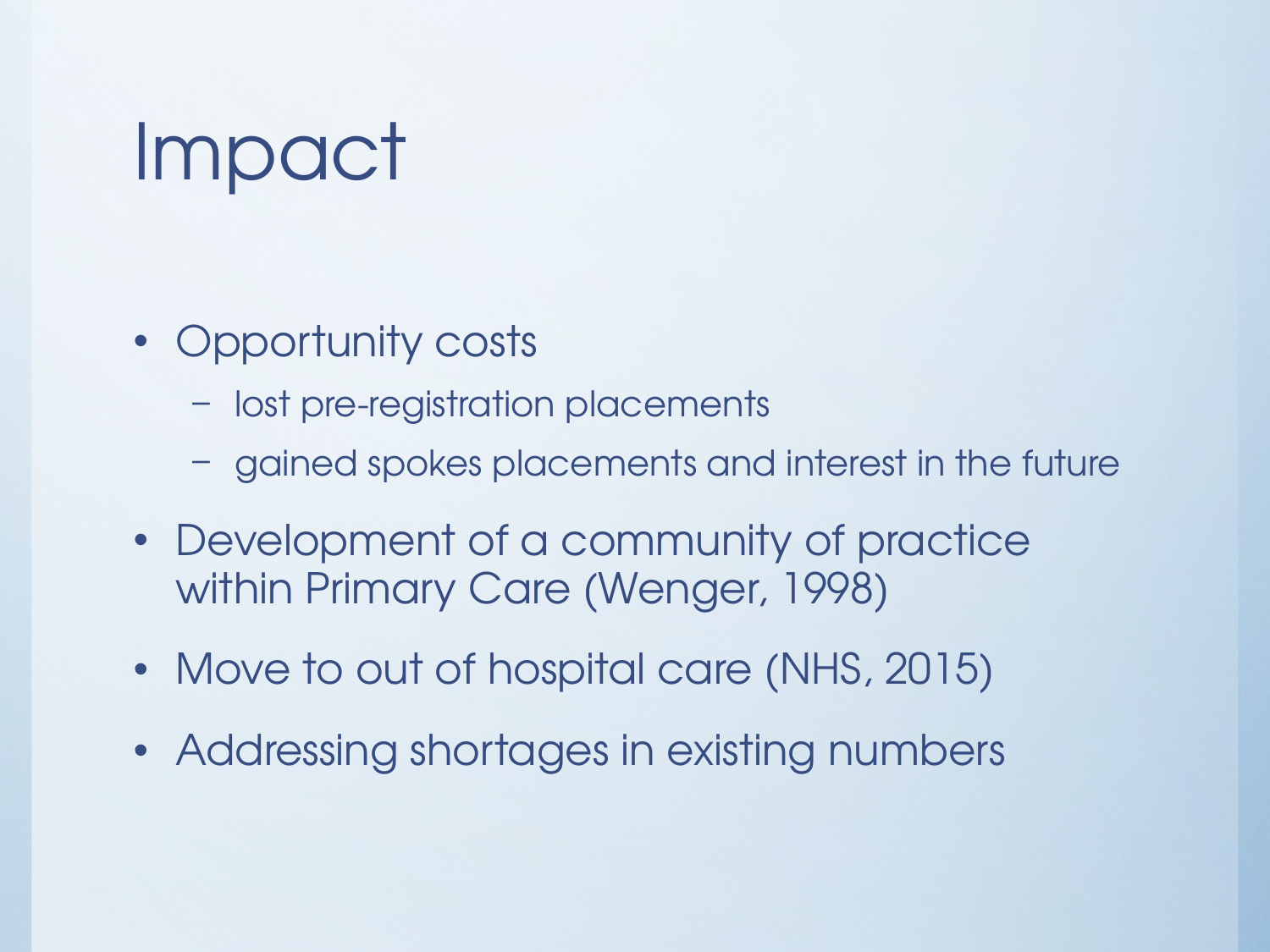

# Impact
Opportunity costs
lost pre-registration placements
gained spokes placements and interest in the future
Development of a community of practice within Primary Care (Wenger, 1998)
Move to out of hospital care (NHS, 2015)
Addressing shortages in existing numbers